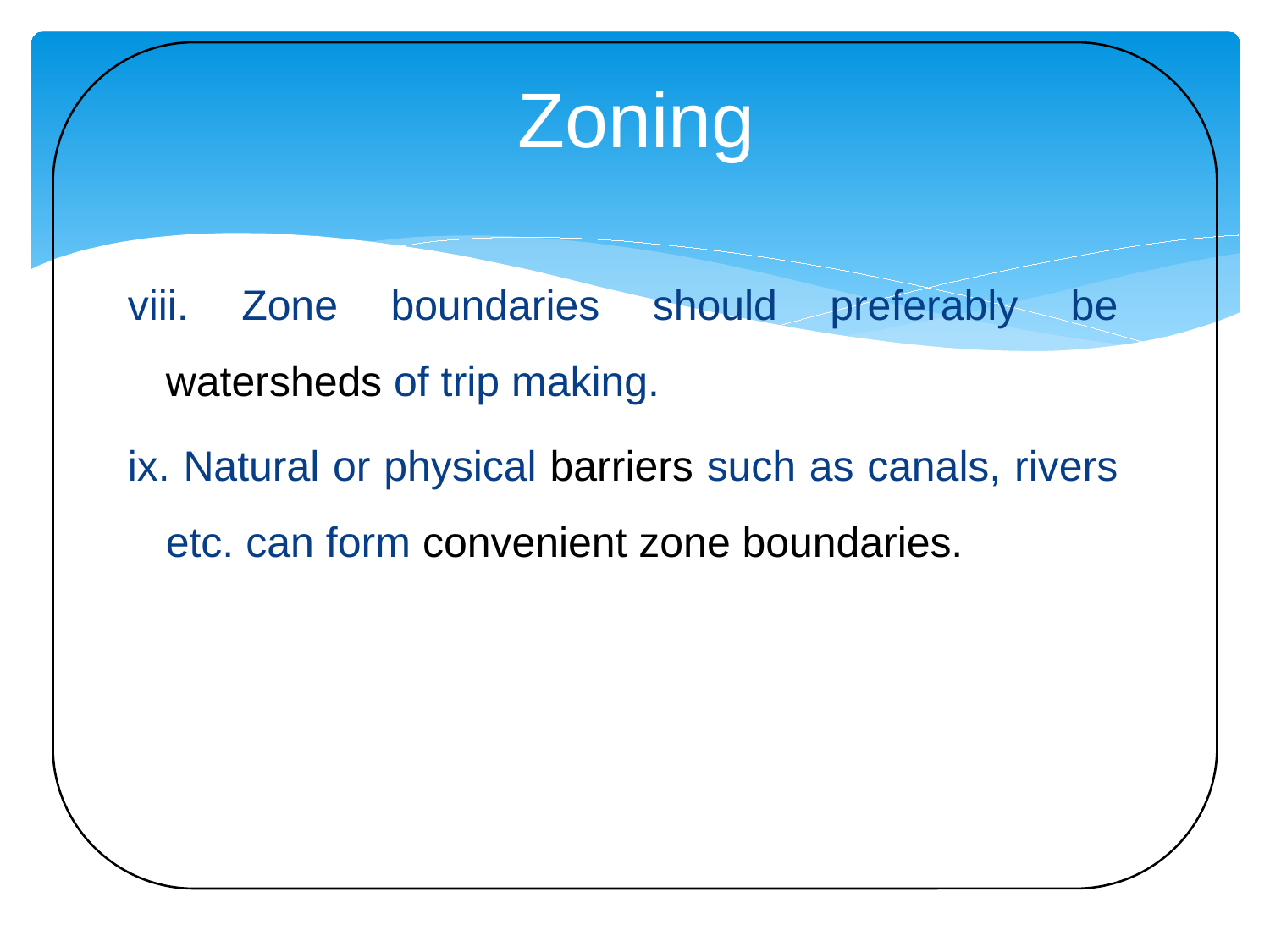

# Zoning
viii. Zone boundaries should preferably be watersheds of trip making.
ix. Natural or physical barriers such as canals, rivers etc. can form convenient zone boundaries.